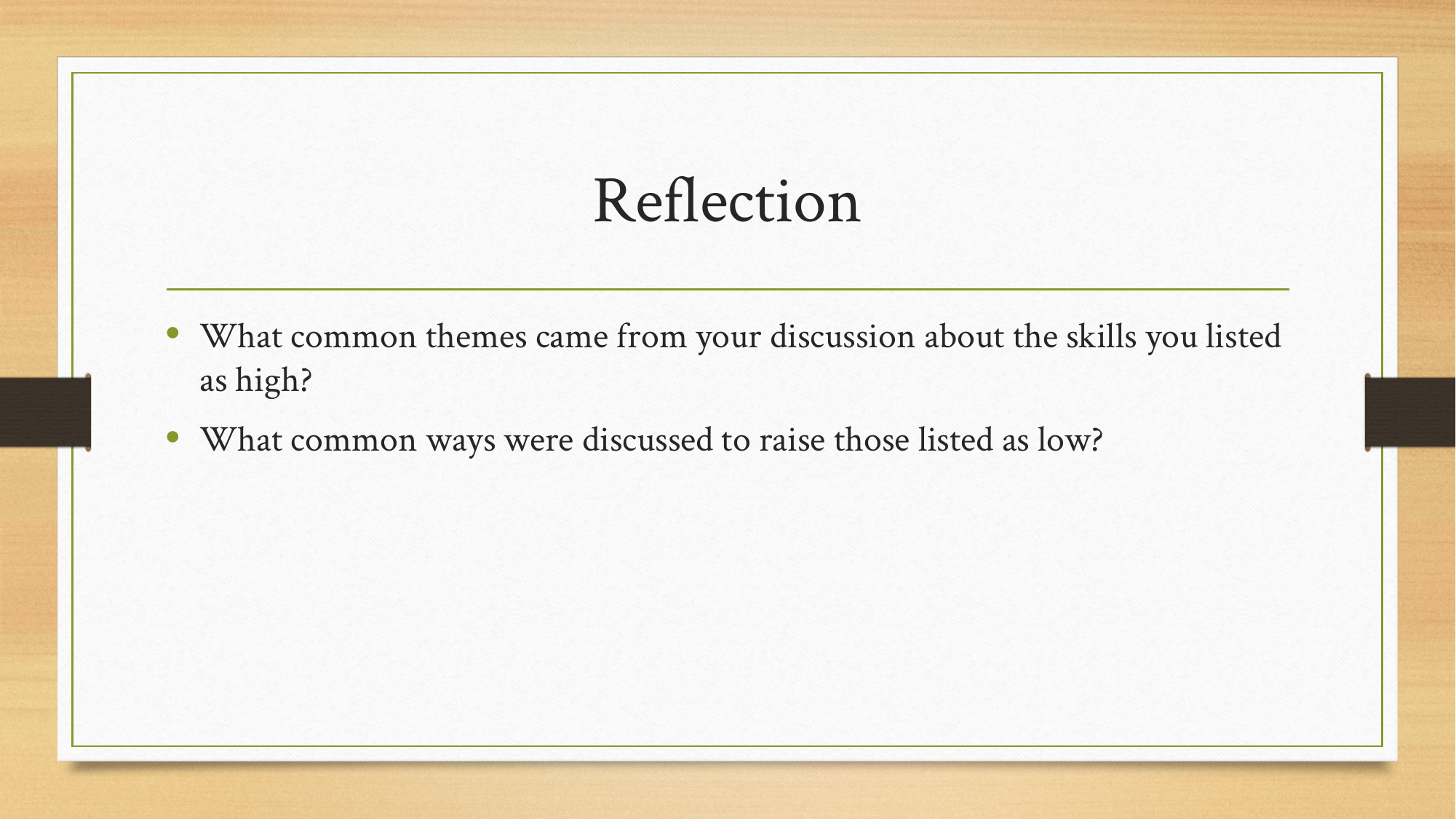

# Reflection
What common themes came from your discussion about the skills you listed as high?
What common ways were discussed to raise those listed as low?